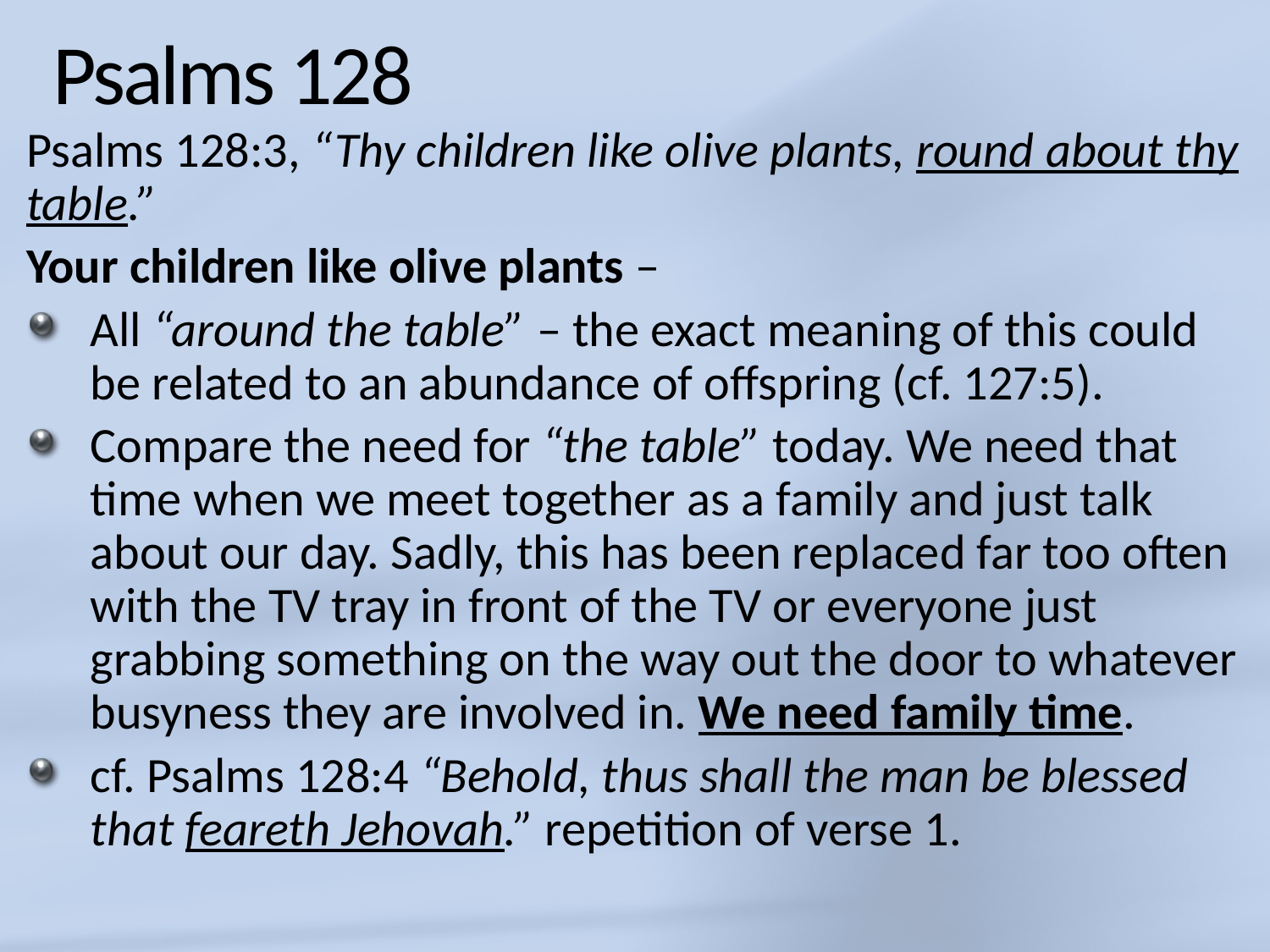

# Psalms 128
Psalms 128:3, “Thy children like olive plants, round about thy table.”
Your children like olive plants –
All “around the table” – the exact meaning of this could be related to an abundance of offspring (cf. 127:5).
Compare the need for “the table” today. We need that time when we meet together as a family and just talk about our day. Sadly, this has been replaced far too often with the TV tray in front of the TV or everyone just grabbing something on the way out the door to whatever busyness they are involved in. We need family time.
cf. Psalms 128:4 “Behold, thus shall the man be blessed that feareth Jehovah.” repetition of verse 1.